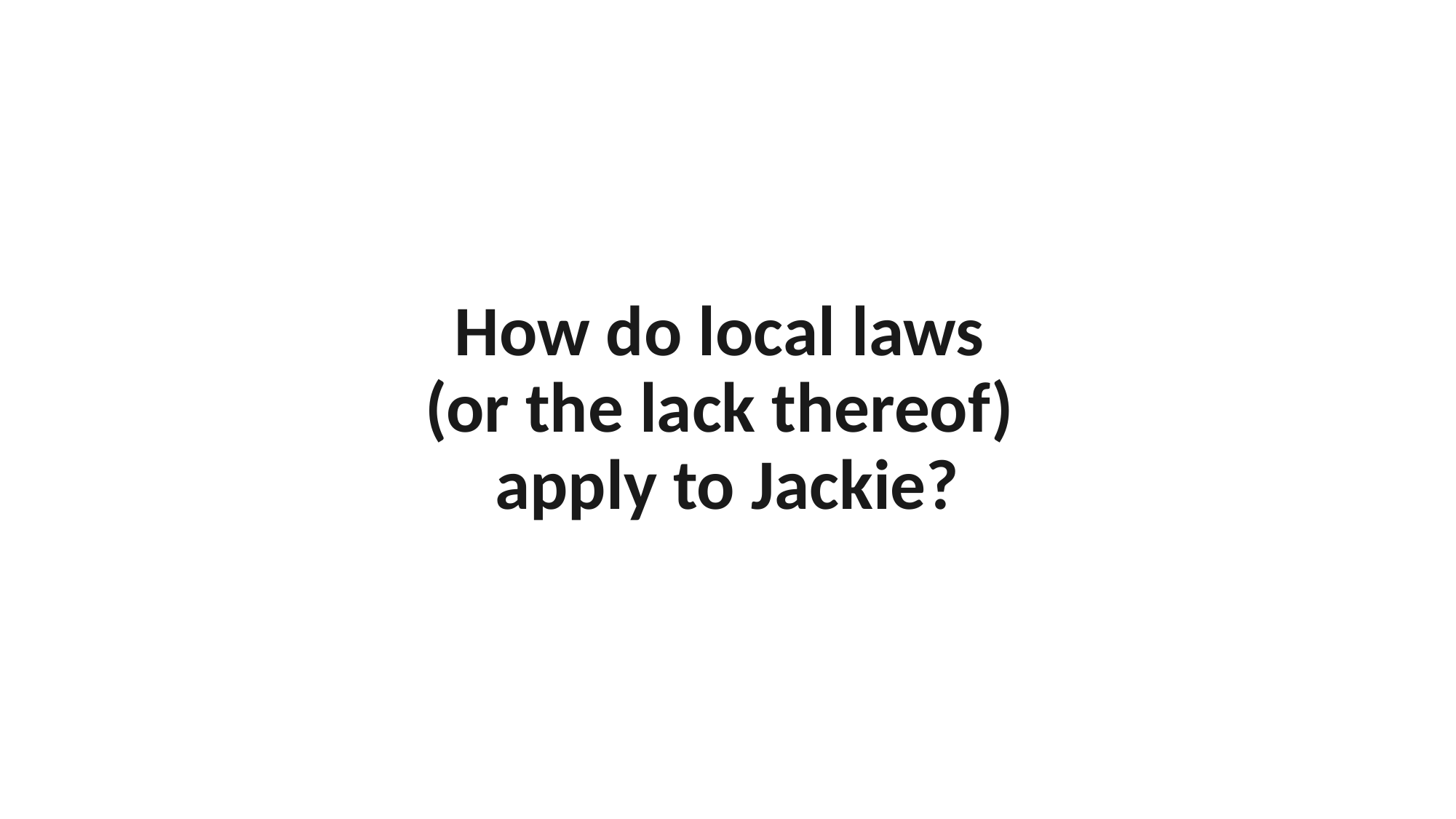

# How do local laws (or the lack thereof) apply to Jackie?